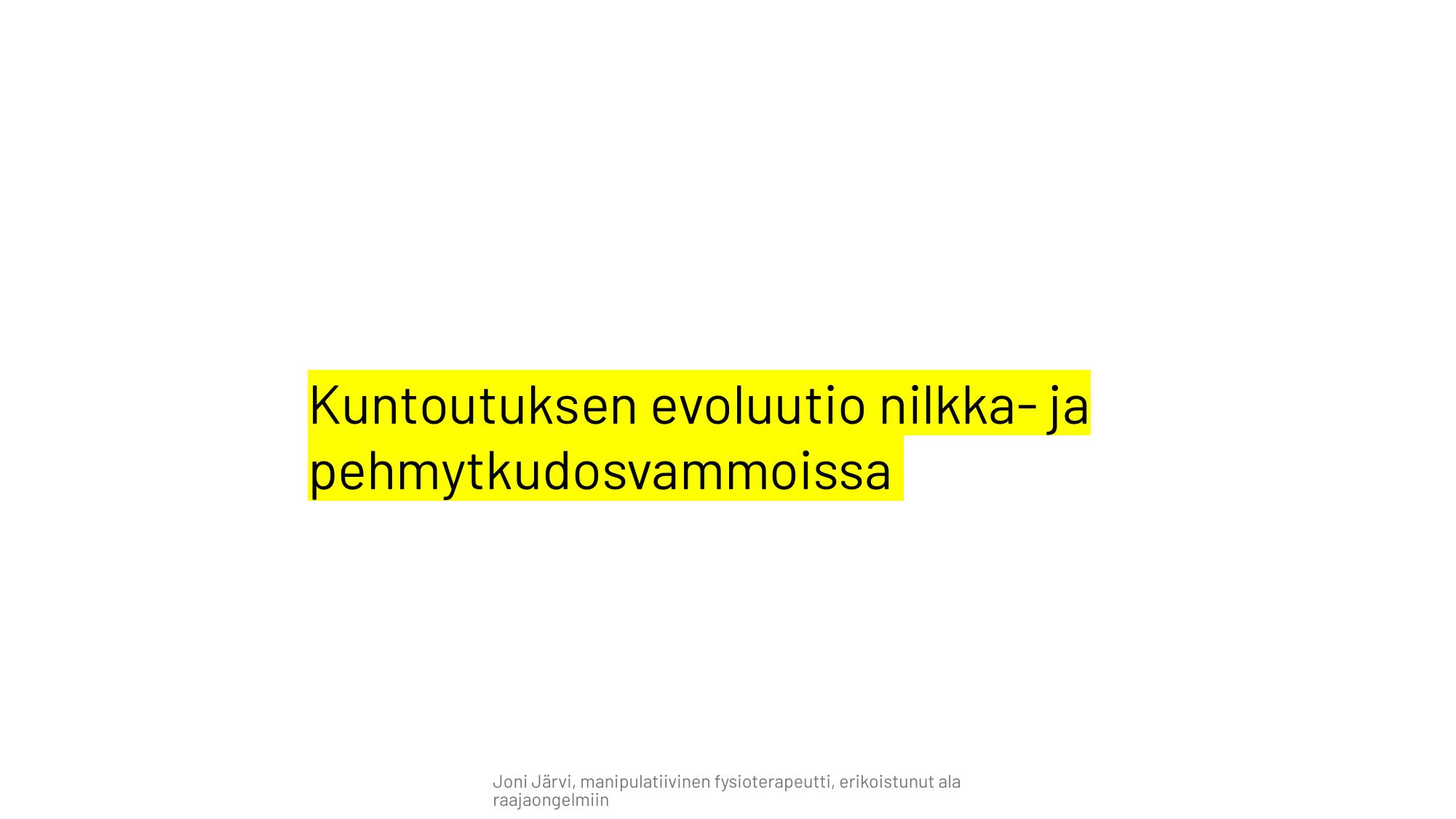

Kuntoutuksen evoluutio nilkka- ja pehmytkudosvammoissa
Joni Järvi, manipulatiivinen fysioterapeutti, erikoistunut alaraajaongelmiin